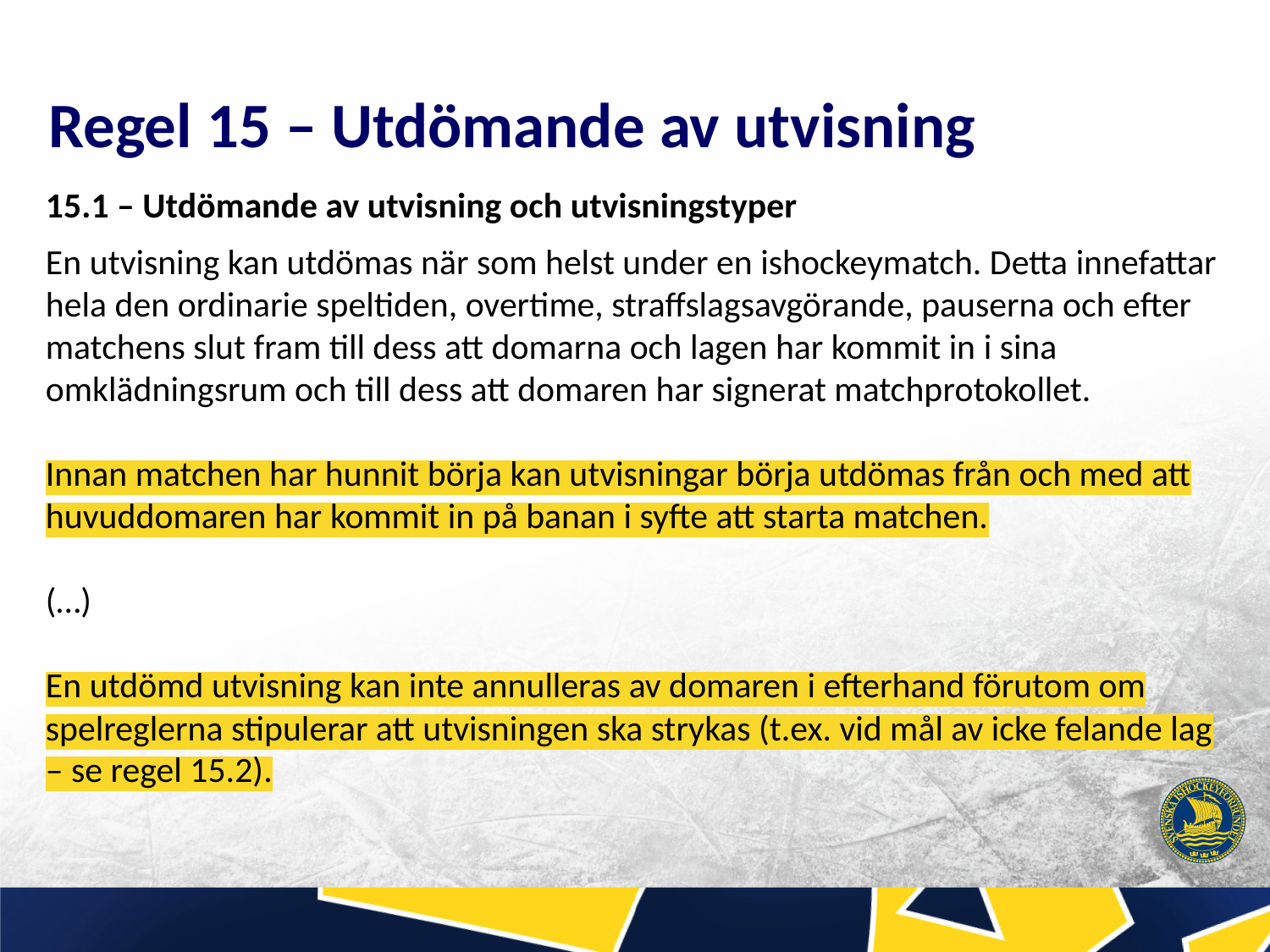

# Regel 15 – Utdömande av utvisning
15.1 – Utdömande av utvisning och utvisningstyper
En utvisning kan utdömas när som helst under en ishockeymatch. Detta innefattar hela den ordinarie speltiden, overtime, straffslagsavgörande, pauserna och efter matchens slut fram till dess att domarna och lagen har kommit in i sina omklädningsrum och till dess att domaren har signerat matchprotokollet.

Innan matchen har hunnit börja kan utvisningar börja utdömas från och med att huvuddomaren har kommit in på banan i syfte att starta matchen.

(…)

En utdömd utvisning kan inte annulleras av domaren i efterhand förutom om spelreglerna stipulerar att utvisningen ska strykas (t.ex. vid mål av icke felande lag – se regel 15.2).